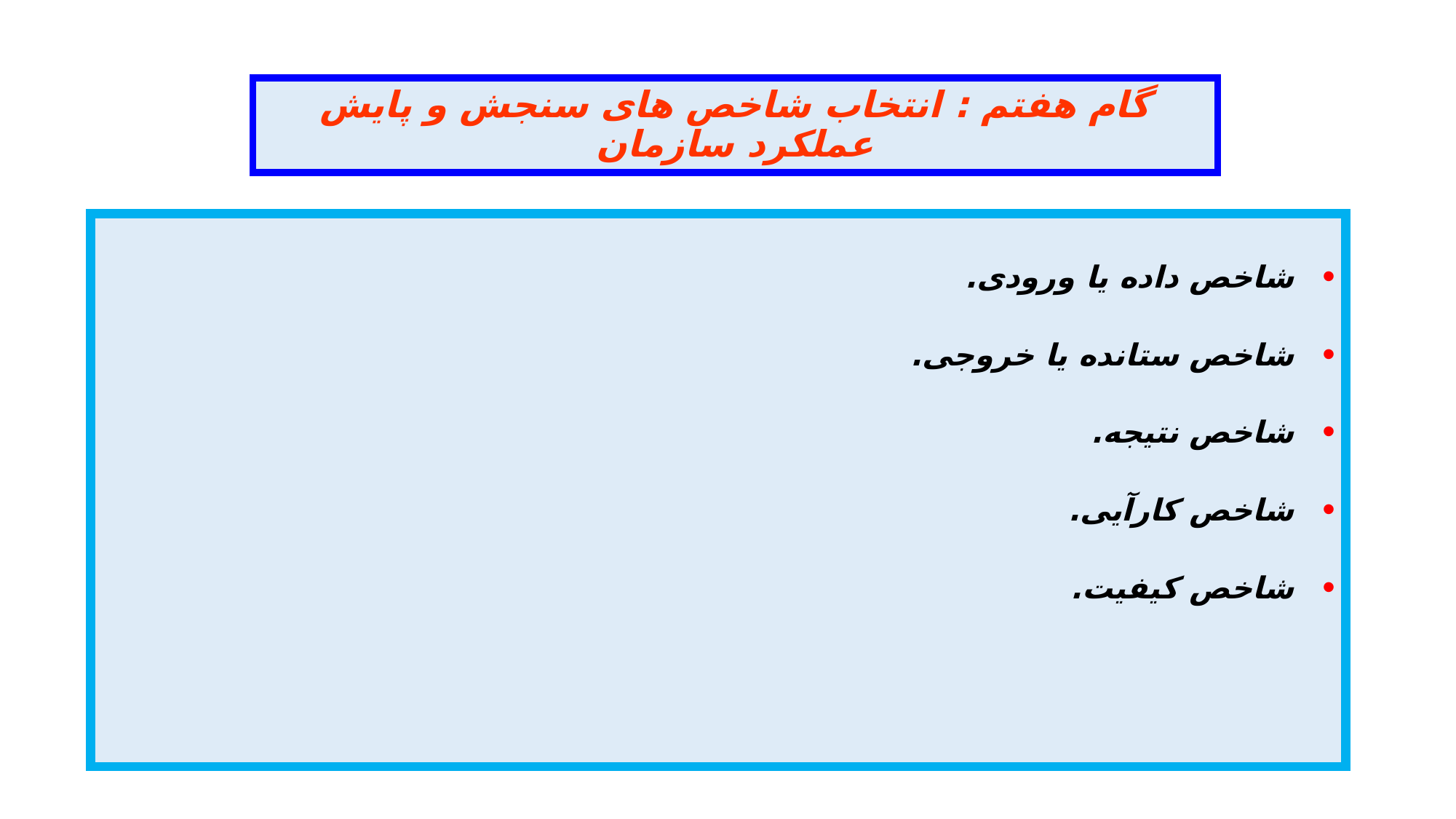

# گام هفتم : انتخاب شاخص های سنجش و پایش عملکرد سازمان

شاخص داده یا ورودی.

شاخص ستانده یا خروجی.

شاخص نتیجه.

شاخص کارآیی.

شاخص کیفیت.